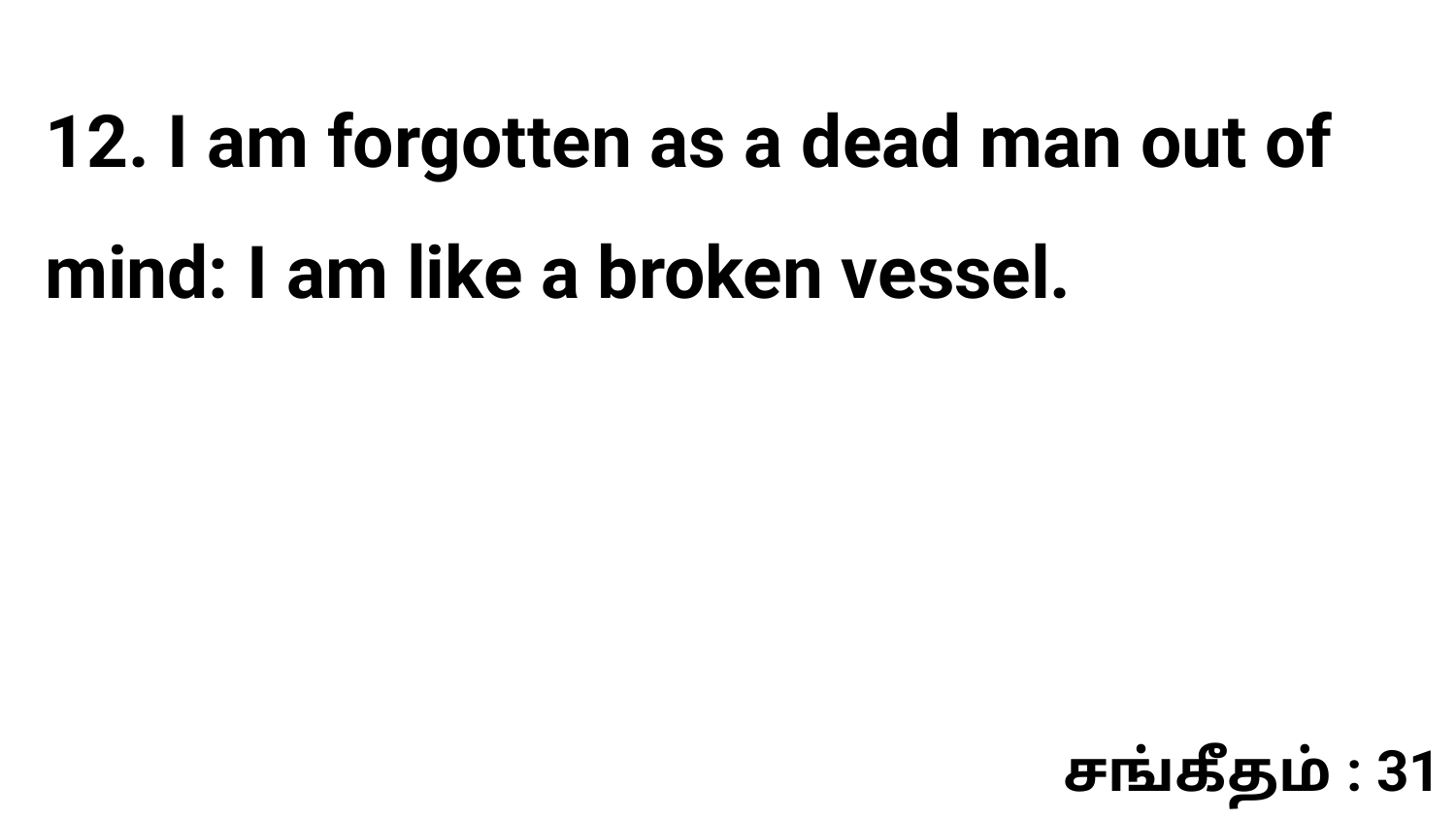

12. I am forgotten as a dead man out of mind: I am like a broken vessel.
சங்கீதம் : 31